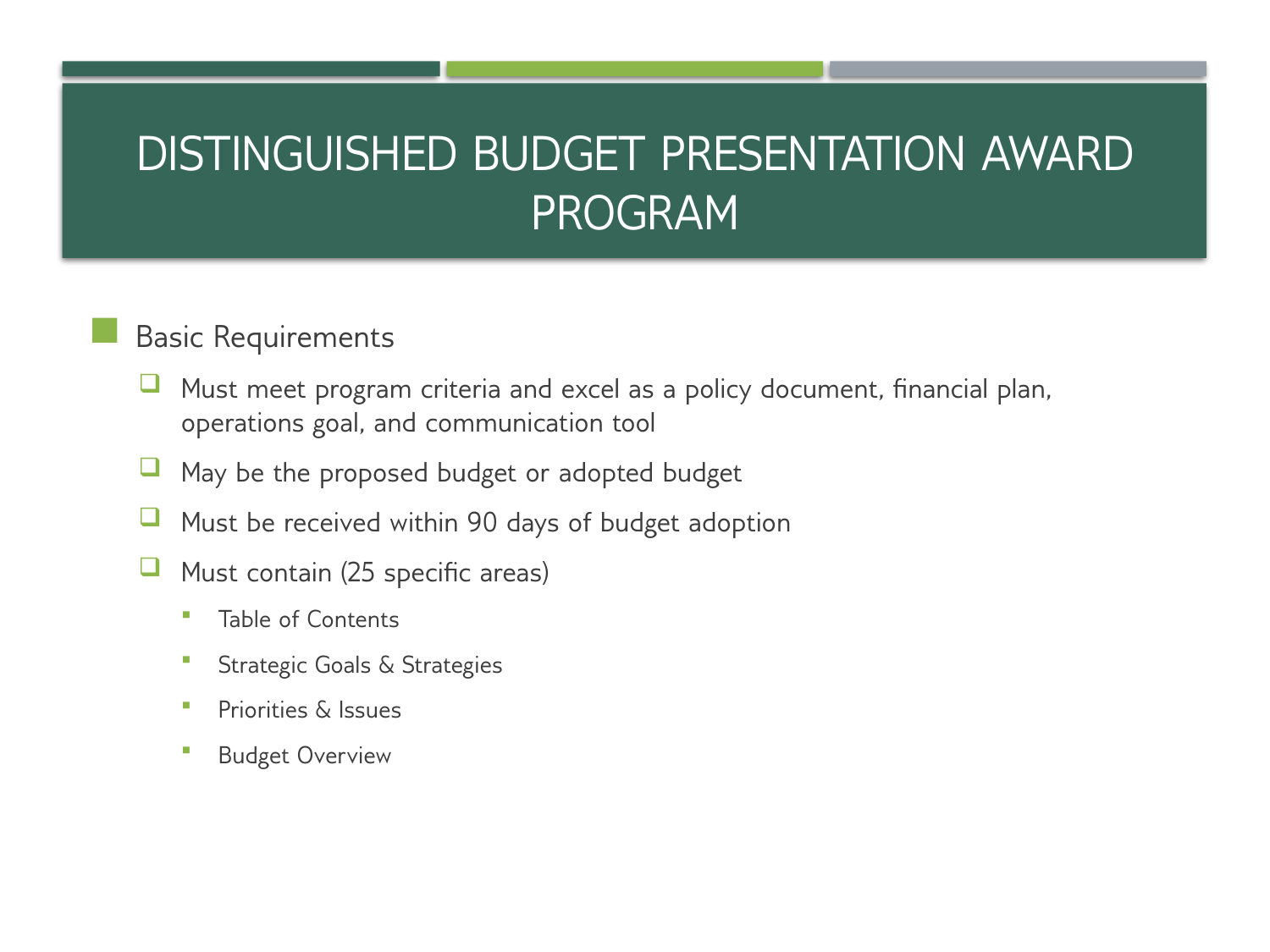

# Distinguished Budget Presentation Award Program
Basic Requirements
Must meet program criteria and excel as a policy document, financial plan, operations goal, and communication tool
May be the proposed budget or adopted budget
Must be received within 90 days of budget adoption
Must contain (25 specific areas)
Table of Contents
Strategic Goals & Strategies
Priorities & Issues
Budget Overview